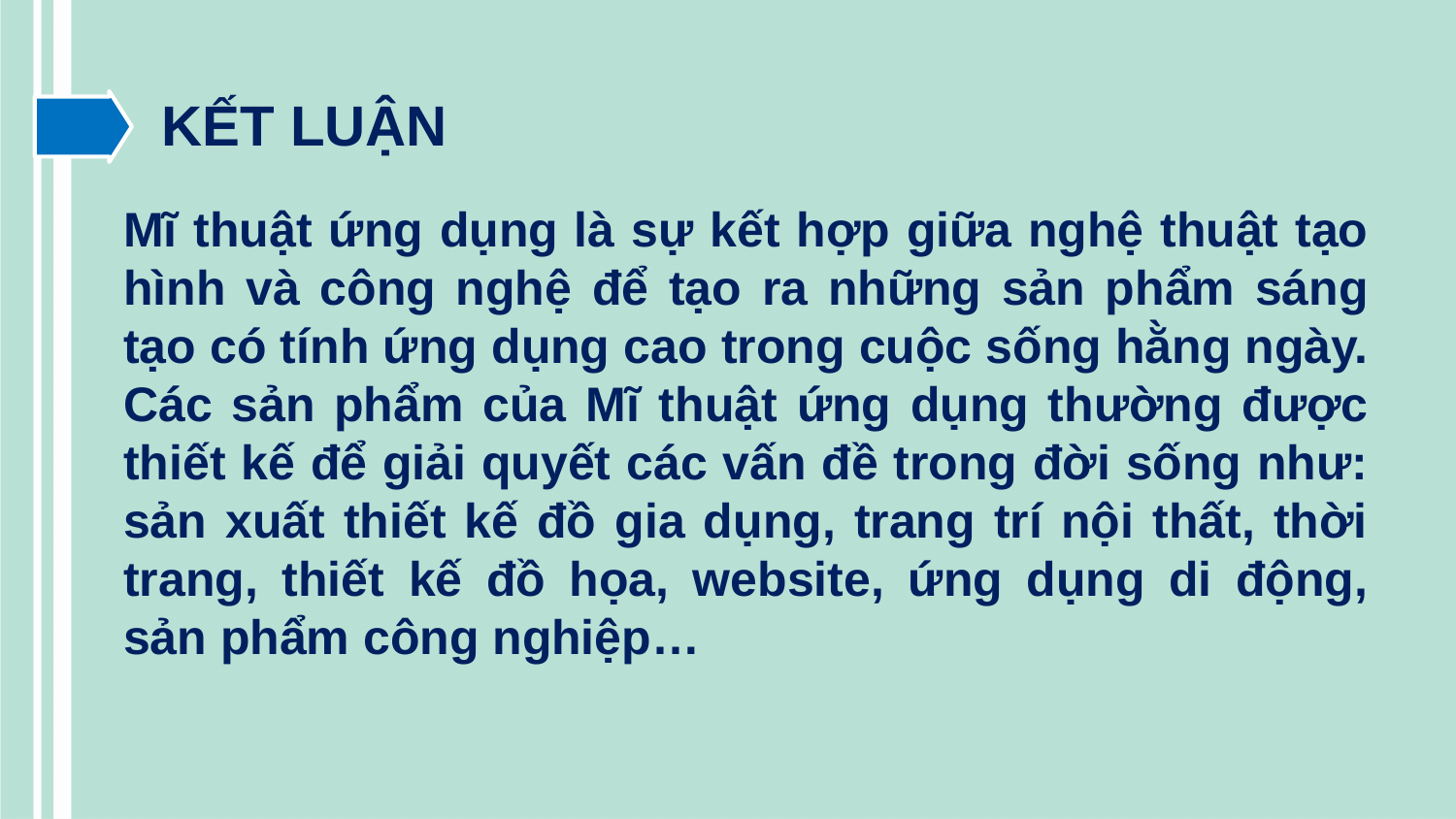

KẾT LUẬN

Mĩ thuật ứng dụng là sự kết hợp giữa nghệ thuật tạo hình và công nghệ để tạo ra những sản phẩm sáng tạo có tính ứng dụng cao trong cuộc sống hằng ngày. Các sản phẩm của Mĩ thuật ứng dụng thường được thiết kế để giải quyết các vấn đề trong đời sống như: sản xuất thiết kế đồ gia dụng, trang trí nội thất, thời trang, thiết kế đồ họa, website, ứng dụng di động, sản phẩm công nghiệp…